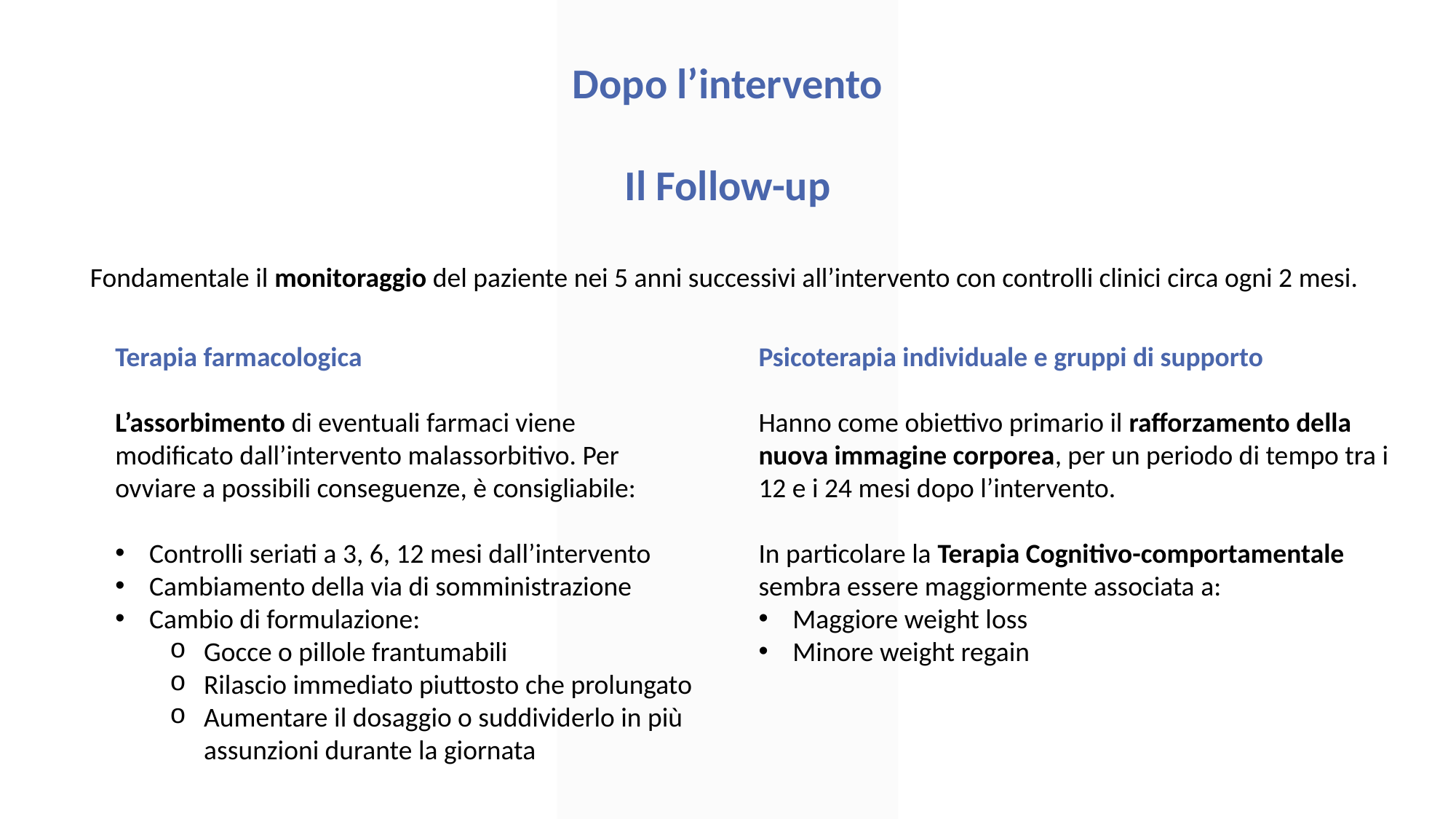

Dopo l’intervento

Il Follow-up

Fondamentale il monitoraggio del paziente nei 5 anni successivi all’intervento con controlli clinici circa ogni 2 mesi.

Terapia farmacologica

L’assorbimento di eventuali farmaci viene modificato dall’intervento malassorbitivo. Per ovviare a possibili conseguenze, è consigliabile:

Controlli seriati a 3, 6, 12 mesi dall’intervento
Cambiamento della via di somministrazione
Cambio di formulazione:
Gocce o pillole frantumabili
Rilascio immediato piuttosto che prolungato
Aumentare il dosaggio o suddividerlo in più assunzioni durante la giornata

Psicoterapia individuale e gruppi di supporto

Hanno come obiettivo primario il rafforzamento della nuova immagine corporea, per un periodo di tempo tra i 12 e i 24 mesi dopo l’intervento.

In particolare la Terapia Cognitivo-comportamentale sembra essere maggiormente associata a:
Maggiore weight loss
Minore weight regain